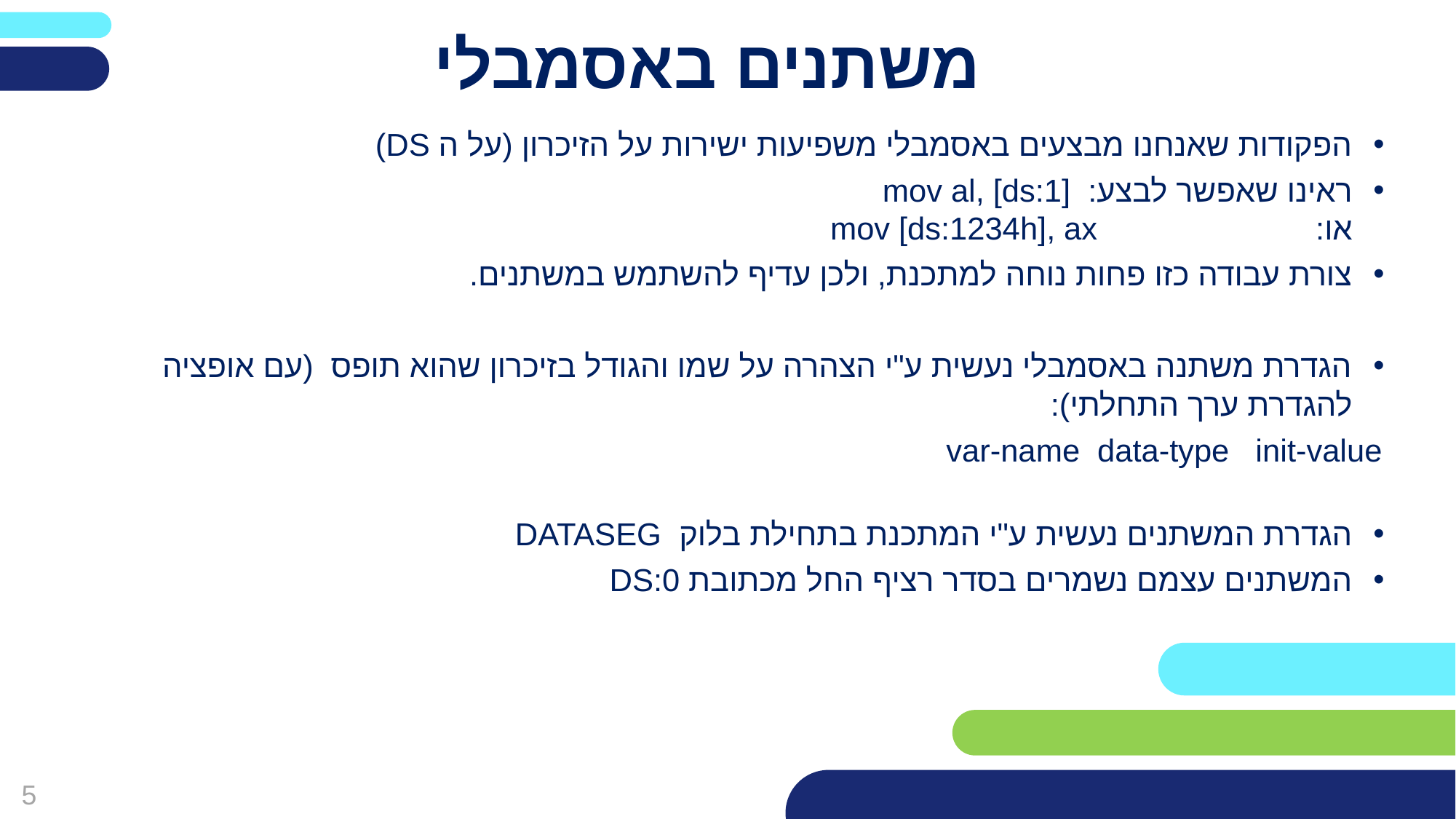

# משתנים באסמבלי
הפקודות שאנחנו מבצעים באסמבלי משפיעות ישירות על הזיכרון (על ה DS)
ראינו שאפשר לבצע:  mov al, [ds:1]
או:                         mov [ds:1234h], ax
צורת עבודה כזו פחות נוחה למתכנת, ולכן עדיף להשתמש במשתנים.

הגדרת משתנה באסמבלי נעשית ע"י הצהרה על שמו והגודל בזיכרון שהוא תופס  (עם אופציה להגדרת ערך התחלתי):
var-name  data-type   init-value
הגדרת המשתנים נעשית ע"י המתכנת בתחילת בלוק  DATASEG
המשתנים עצמם נשמרים בסדר רציף החל מכתובת DS:0